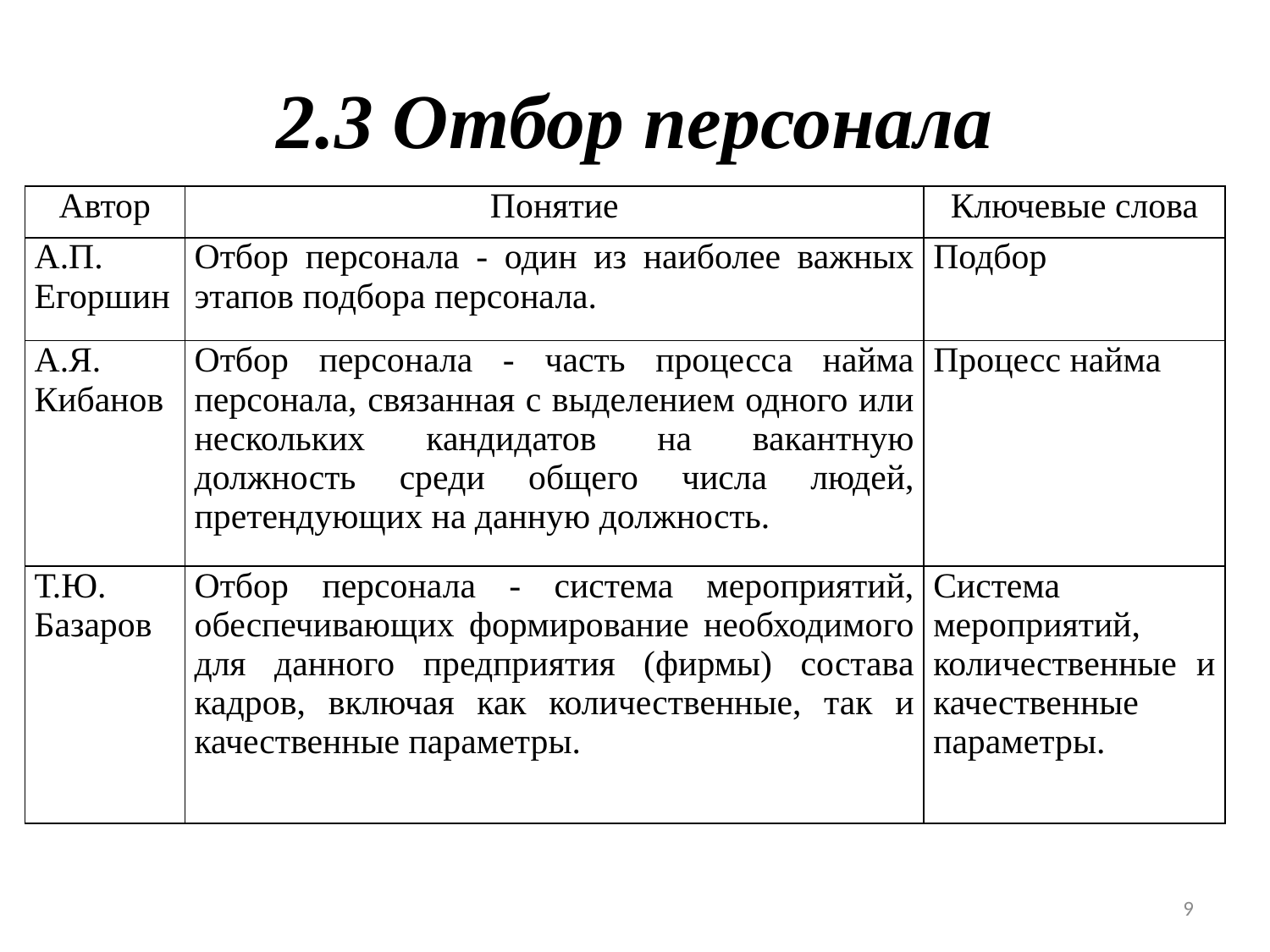

# 2.3 Отбор персонала
| Автор | Понятие | Ключевые слова |
| --- | --- | --- |
| А.П. Егоршин | Отбор персонала - один из наиболее важных этапов подбора персонала. | Подбор |
| А.Я. Кибанов | Отбор персонала - часть процесса найма персонала, связанная с выделением одного или нескольких кандидатов на вакантную должность среди общего числа людей, претендующих на данную должность. | Процесс найма |
| Т.Ю. Базаров | Отбор персонала - система мероприятий, обеспечивающих формирование необходимого для данного предприятия (фирмы) состава кадров, включая как количественные, так и качественные параметры. | Система мероприятий, количественные и качественные параметры. |

9